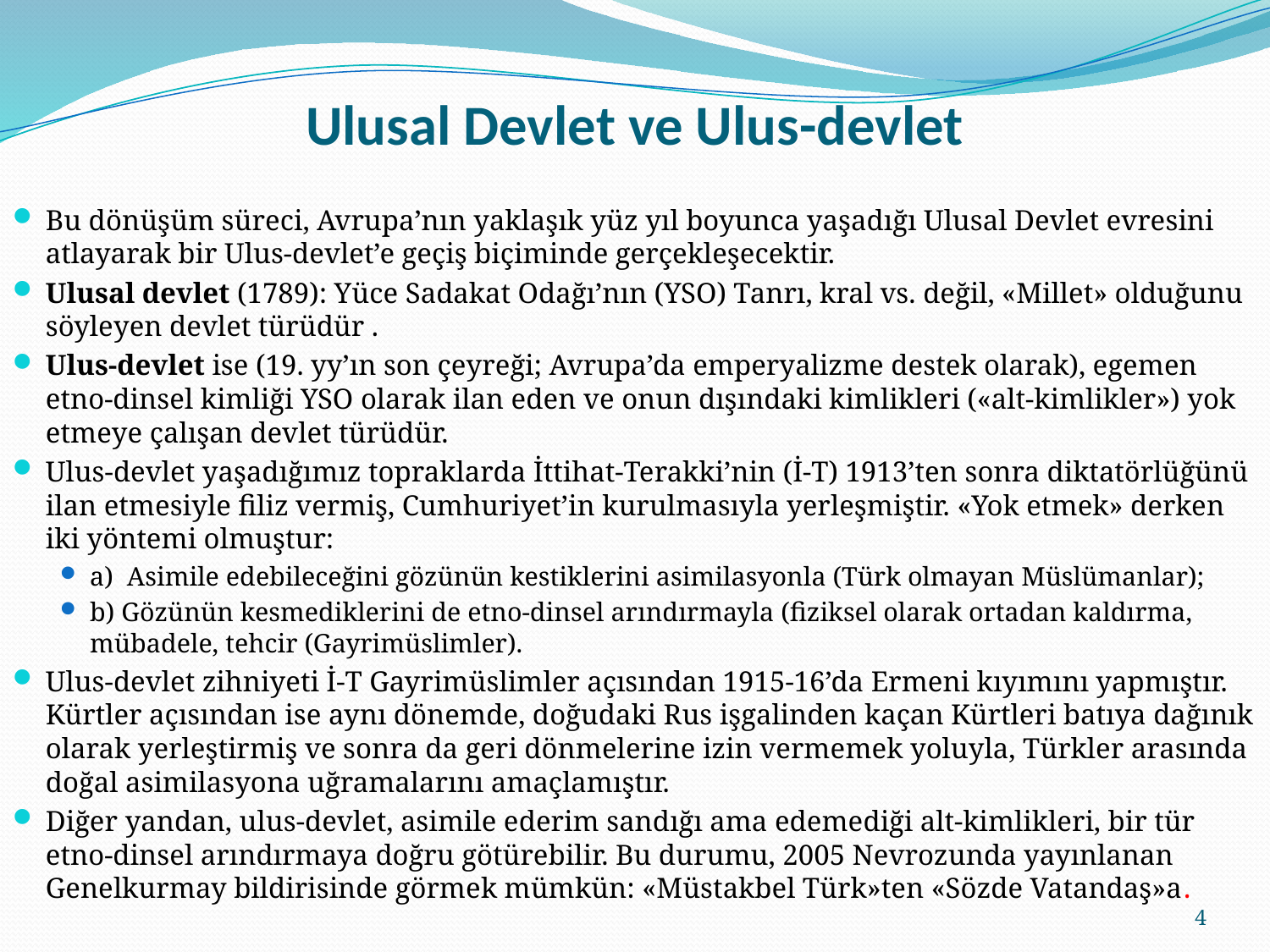

# Ulusal Devlet ve Ulus-devlet
Bu dönüşüm süreci, Avrupa’nın yaklaşık yüz yıl boyunca yaşadığı Ulusal Devlet evresini atlayarak bir Ulus-devlet’e geçiş biçiminde gerçekleşecektir.
Ulusal devlet (1789): Yüce Sadakat Odağı’nın (YSO) Tanrı, kral vs. değil, «Millet» olduğunu söyleyen devlet türüdür .
Ulus-devlet ise (19. yy’ın son çeyreği; Avrupa’da emperyalizme destek olarak), egemen etno-dinsel kimliği YSO olarak ilan eden ve onun dışındaki kimlikleri («alt-kimlikler») yok etmeye çalışan devlet türüdür.
Ulus-devlet yaşadığımız topraklarda İttihat-Terakki’nin (İ-T) 1913’ten sonra diktatörlüğünü ilan etmesiyle filiz vermiş, Cumhuriyet’in kurulmasıyla yerleşmiştir. «Yok etmek» derken iki yöntemi olmuştur:
a)  Asimile edebileceğini gözünün kestiklerini asimilasyonla (Türk olmayan Müslümanlar);
b) Gözünün kesmediklerini de etno-dinsel arındırmayla (fiziksel olarak ortadan kaldırma, mübadele, tehcir (Gayrimüslimler).
Ulus-devlet zihniyeti İ-T Gayrimüslimler açısından 1915-16’da Ermeni kıyımını yapmıştır. Kürtler açısından ise aynı dönemde, doğudaki Rus işgalinden kaçan Kürtleri batıya dağınık olarak yerleştirmiş ve sonra da geri dönmelerine izin vermemek yoluyla, Türkler arasında doğal asimilasyona uğramalarını amaçlamıştır.
Diğer yandan, ulus-devlet, asimile ederim sandığı ama edemediği alt-kimlikleri, bir tür etno-dinsel arındırmaya doğru götürebilir. Bu durumu, 2005 Nevrozunda yayınlanan Genelkurmay bildirisinde görmek mümkün: «Müstakbel Türk»ten «Sözde Vatandaş»a.

4